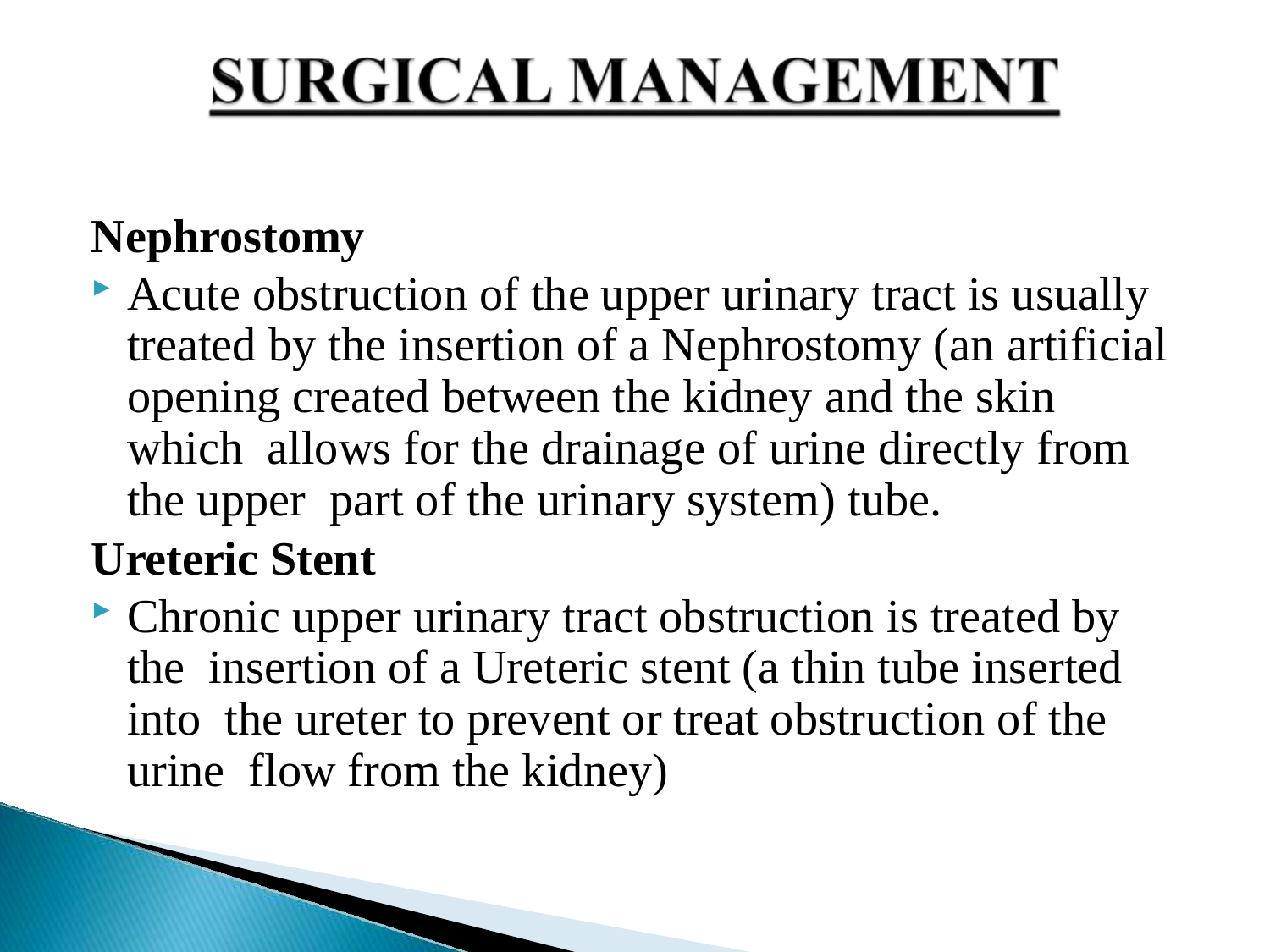

Nephrostomy
Acute obstruction of the upper urinary tract is usually  treated by the insertion of a Nephrostomy (an artificial  opening created between the kidney and the skin which  allows for the drainage of urine directly from the upper  part of the urinary system) tube.
Ureteric Stent
Chronic upper urinary tract obstruction is treated by the  insertion of a Ureteric stent (a thin tube inserted into  the ureter to prevent or treat obstruction of the urine  flow from the kidney)